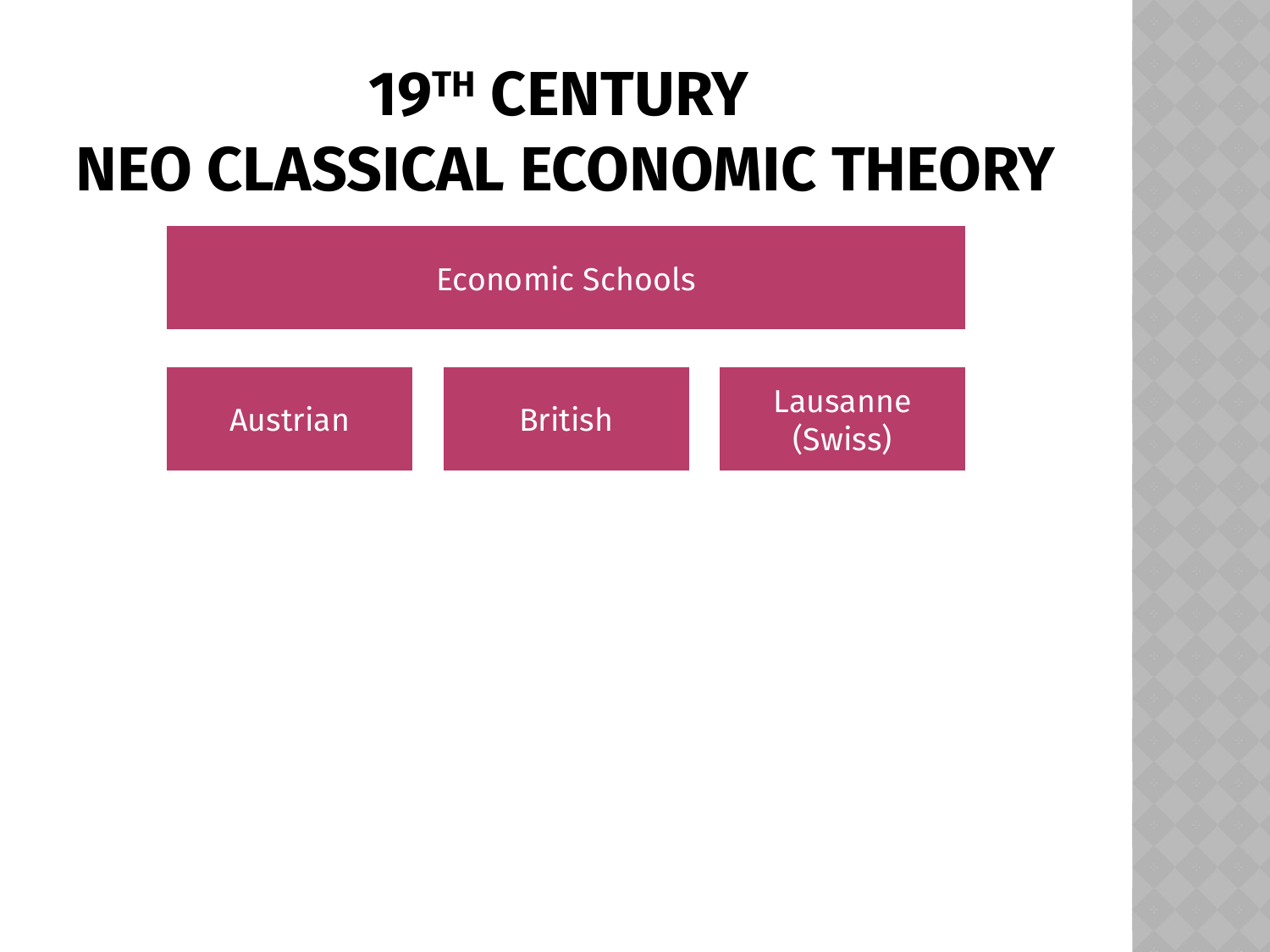

# 19th Century Neo classical Economic Theory
Economic Schools
Austrian
British
Lausanne (Swiss)